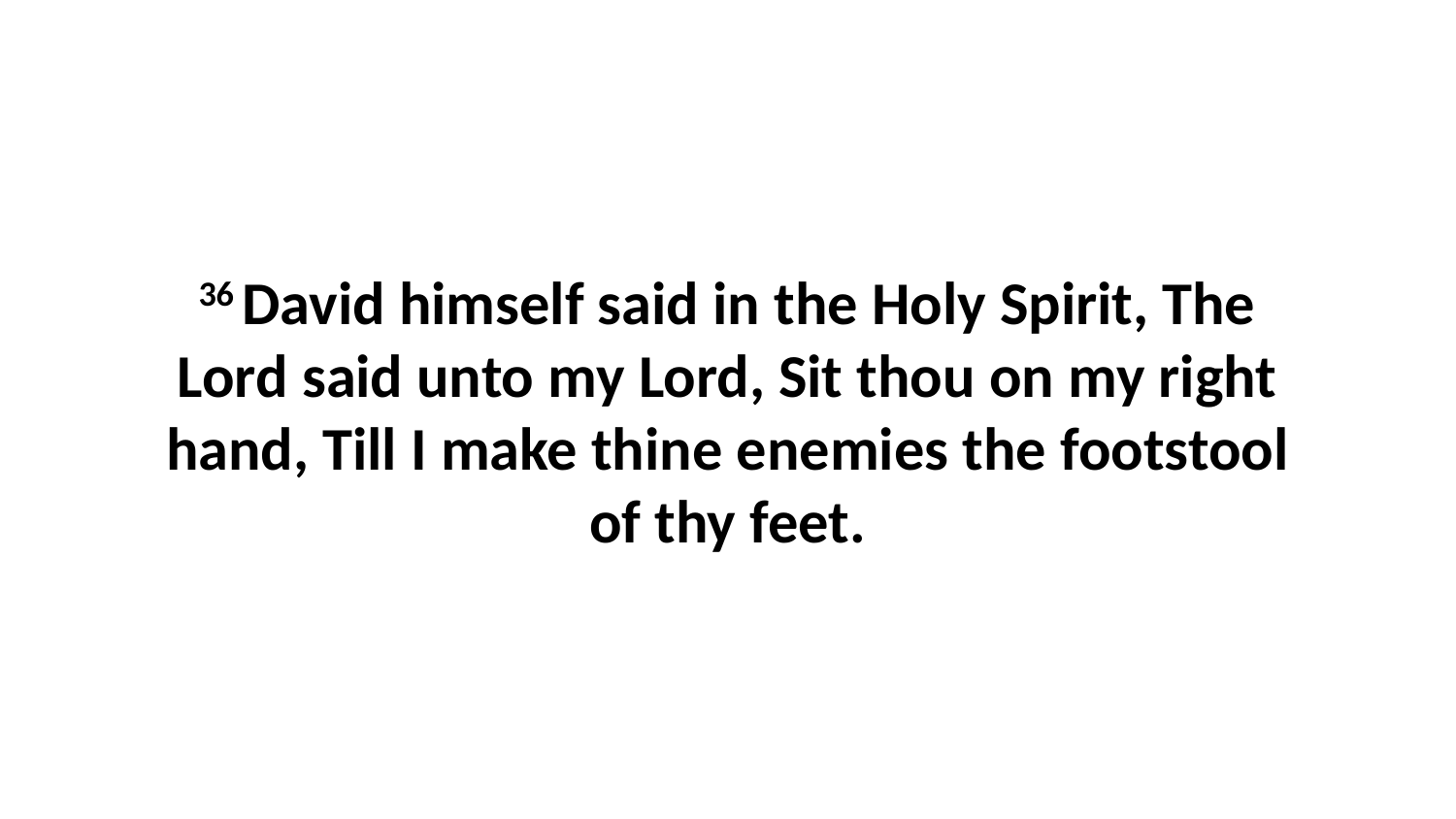

36 David himself said in the Holy Spirit, The Lord said unto my Lord, Sit thou on my right hand, Till I make thine enemies the footstool of thy feet.